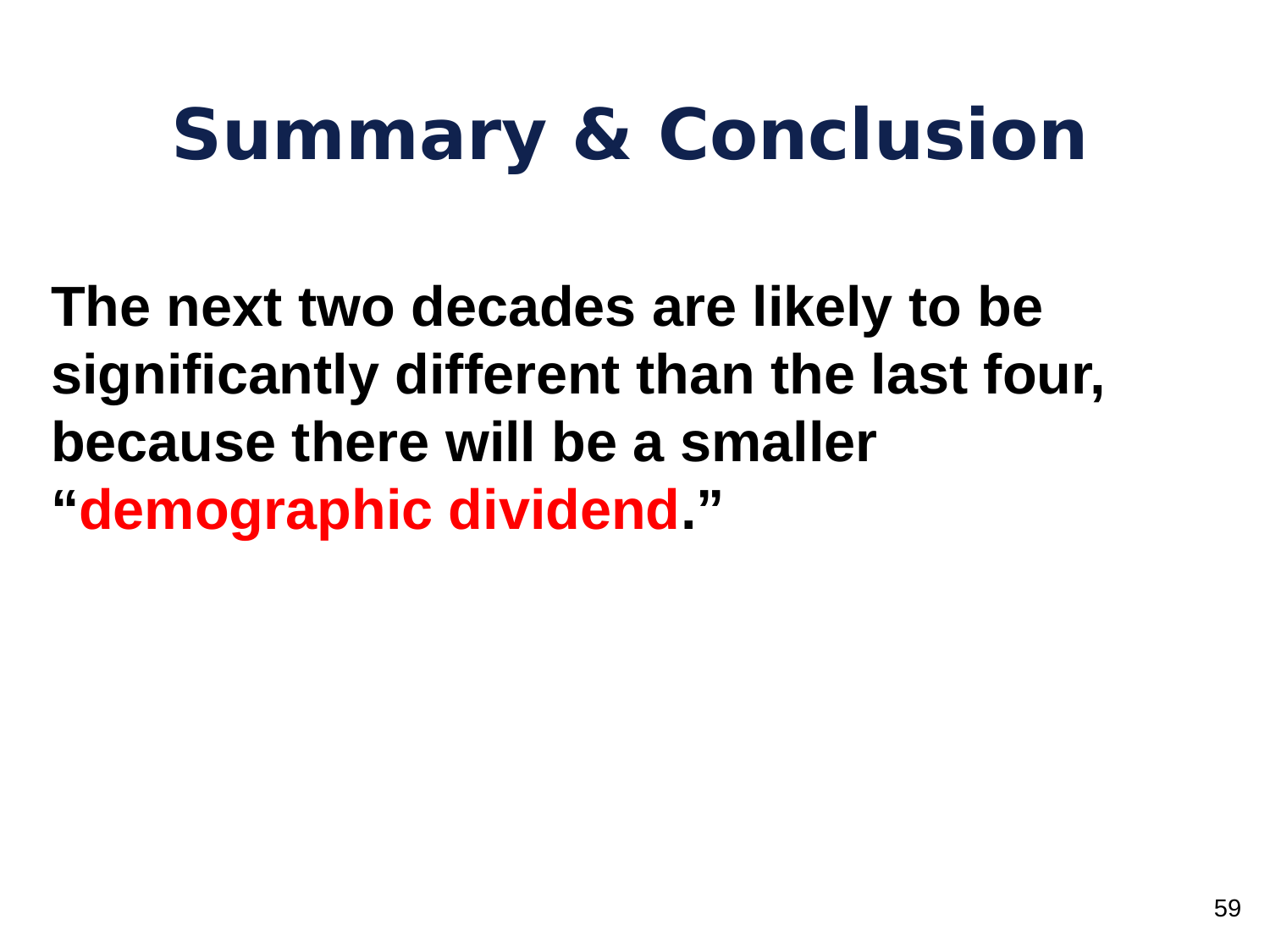

# Summary & Conclusion
The next two decades are likely to be significantly different than the last four, because there will be a smaller “demographic dividend.”
59